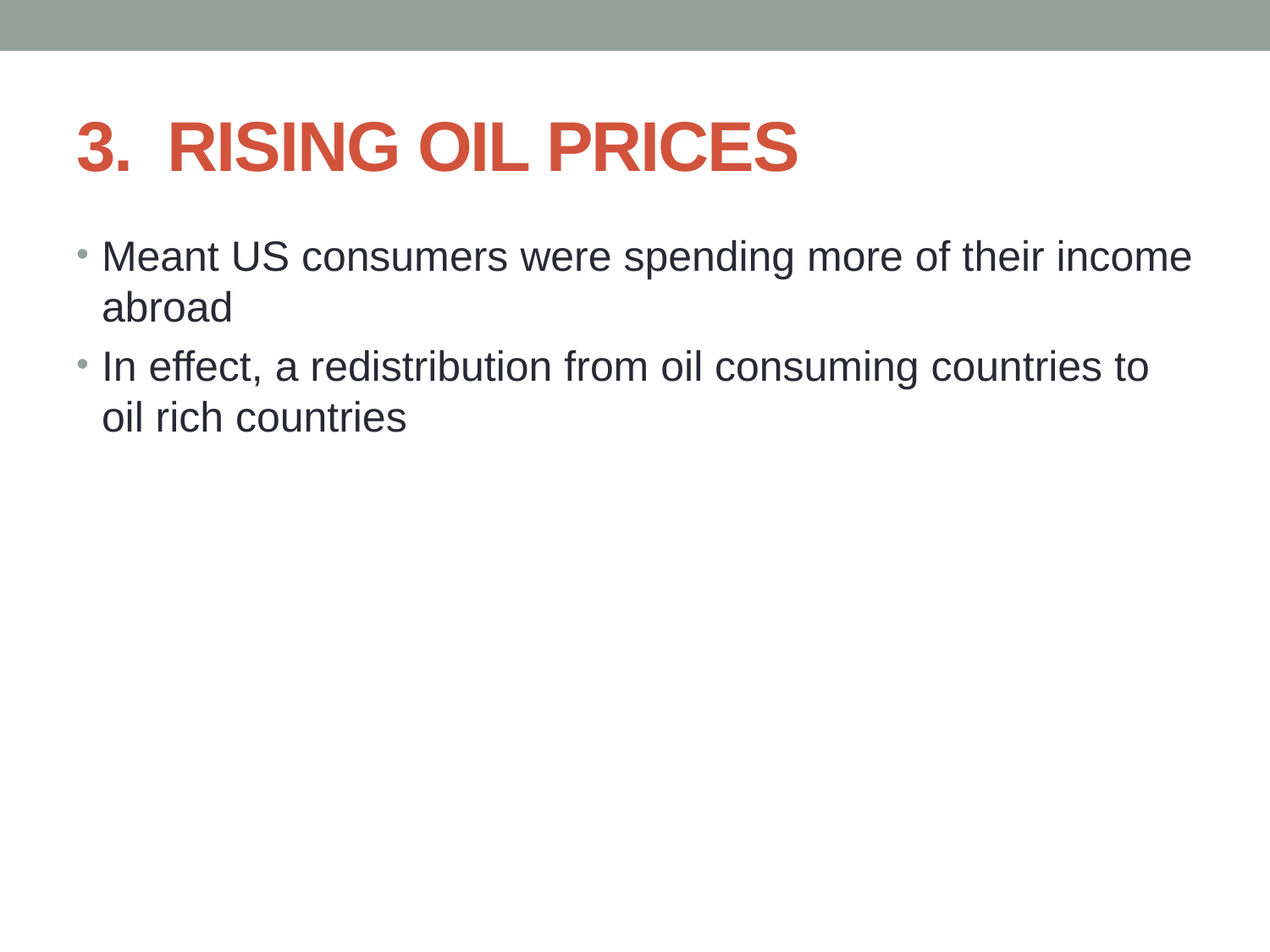

# 3.  RISING OIL PRICES
Meant US consumers were spending more of their income abroad
In effect, a redistribution from oil consuming countries to oil rich countries